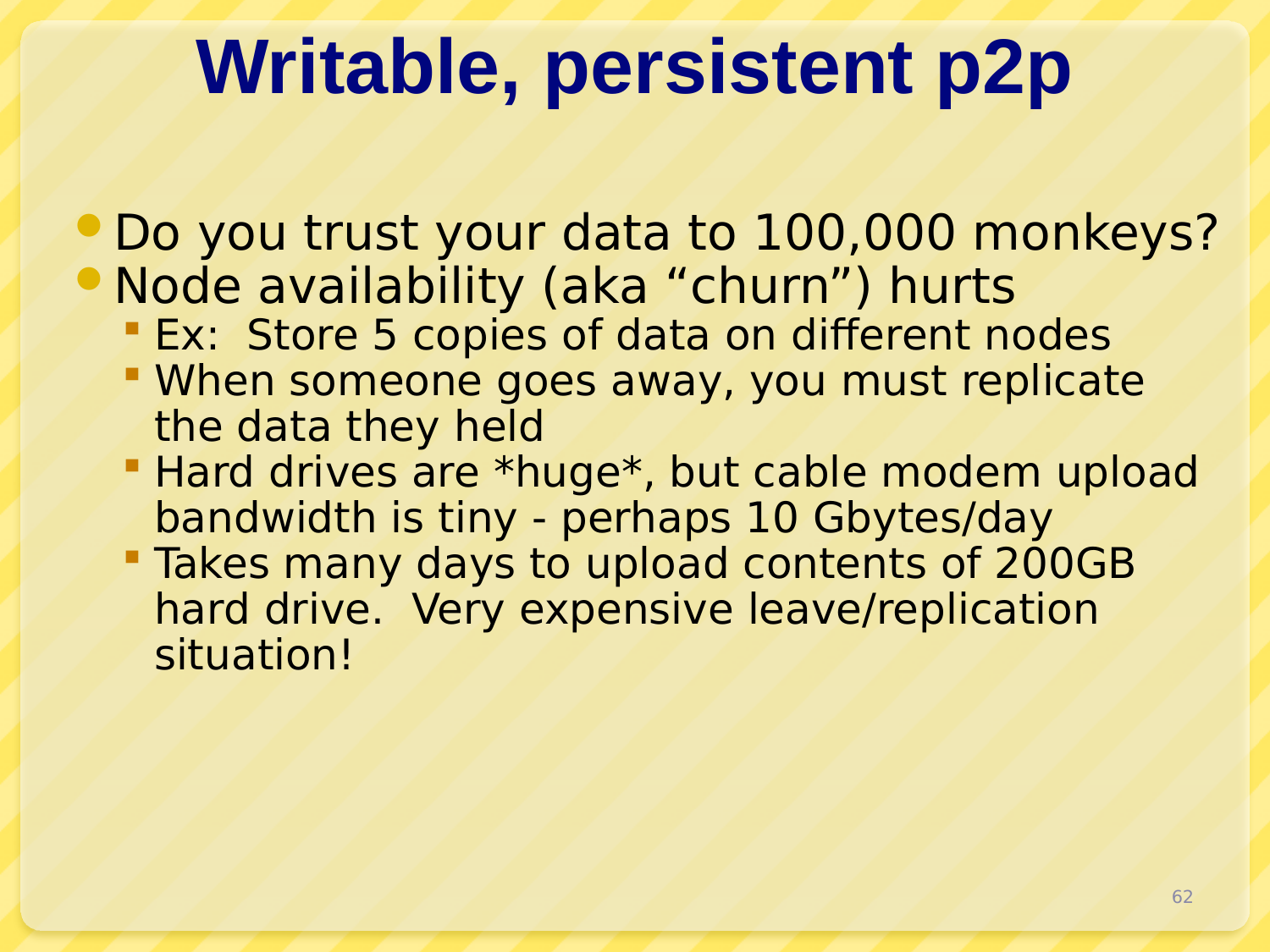

# Writable, persistent p2p
Do you trust your data to 100,000 monkeys?
Node availability (aka “churn”) hurts
Ex:  Store 5 copies of data on different nodes
When someone goes away, you must replicate the data they held
Hard drives are *huge*, but cable modem upload bandwidth is tiny - perhaps 10 Gbytes/day
Takes many days to upload contents of 200GB hard drive.  Very expensive leave/replication situation!
62